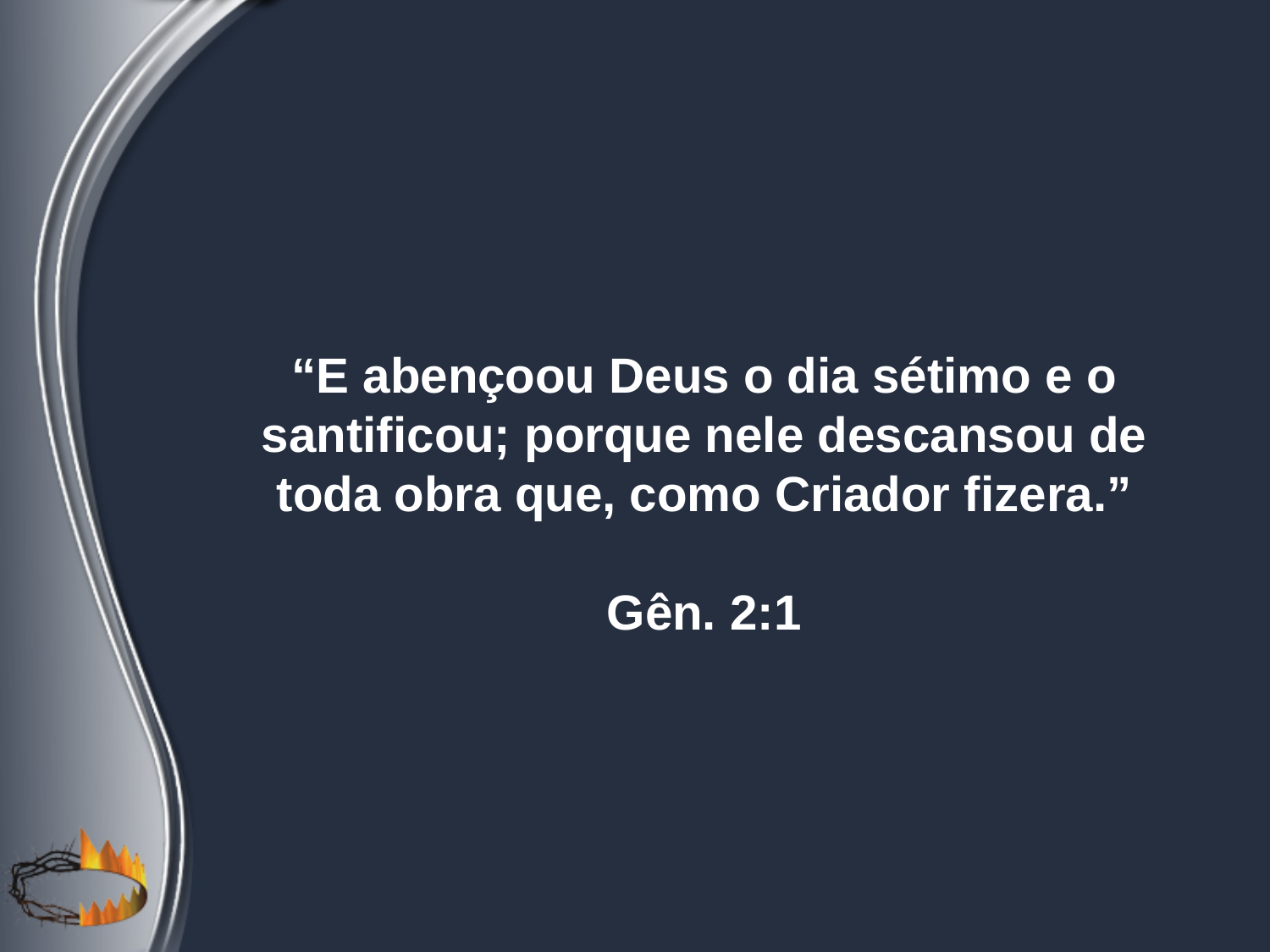

“E abençoou Deus o dia sétimo e o santificou; porque nele descansou de toda obra que, como Criador fizera.”

Gên. 2:1